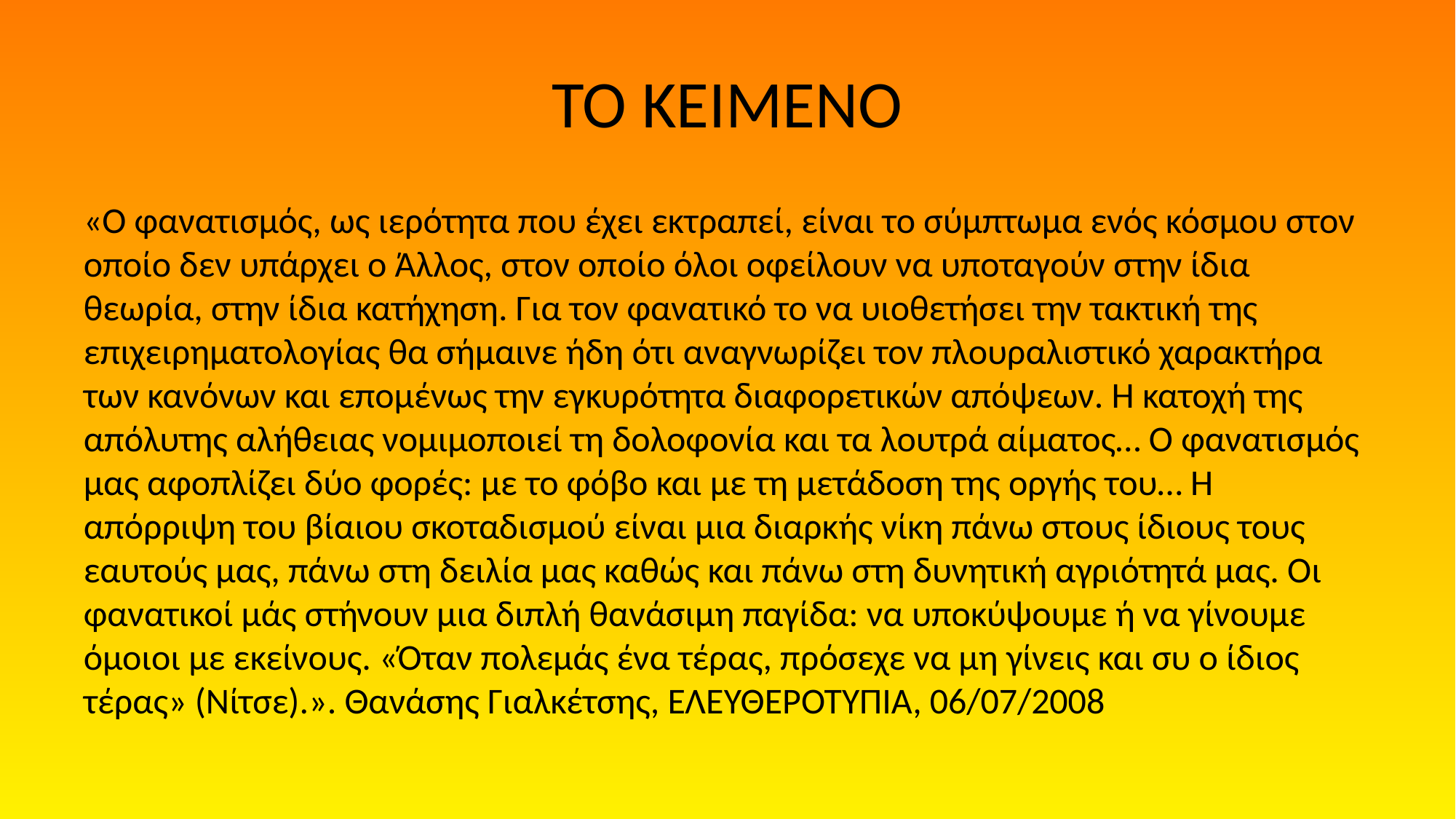

# ΤΟ ΚΕΙΜΕΝΟ
«Ο φανατισμός, ως ιερότητα που έχει εκτραπεί, είναι το σύμπτωμα ενός κόσμου στον οποίο δεν υπάρχει ο Άλλος, στον οποίο όλοι οφείλουν να υποταγούν στην ίδια θεωρία, στην ίδια κατήχηση. Για τον φανατικό το να υιοθετήσει την τακτική της επιχειρηματολογίας θα σήμαινε ήδη ότι αναγνωρίζει τον πλουραλιστικό χαρακτήρα των κανόνων και επομένως την εγκυρότητα διαφορετικών απόψεων. Η κατοχή της απόλυτης αλήθειας νομιμοποιεί τη δολοφονία και τα λουτρά αίματος… Ο φανατισμός μας αφοπλίζει δύο φορές: με το φόβο και με τη μετάδοση της οργής του… Η απόρριψη του βίαιου σκοταδισμού είναι μια διαρκής νίκη πάνω στους ίδιους τους εαυτούς μας, πάνω στη δειλία μας καθώς και πάνω στη δυνητική αγριότητά μας. Οι φανατικοί μάς στήνουν μια διπλή θανάσιμη παγίδα: να υποκύψουμε ή να γίνουμε όμοιοι με εκείνους. «Όταν πολεμάς ένα τέρας, πρόσεχε να μη γίνεις και συ ο ίδιος τέρας» (Νίτσε).». Θανάσης Γιαλκέτσης, ΕΛΕΥΘΕΡΟΤΥΠΙΑ, 06/07/2008